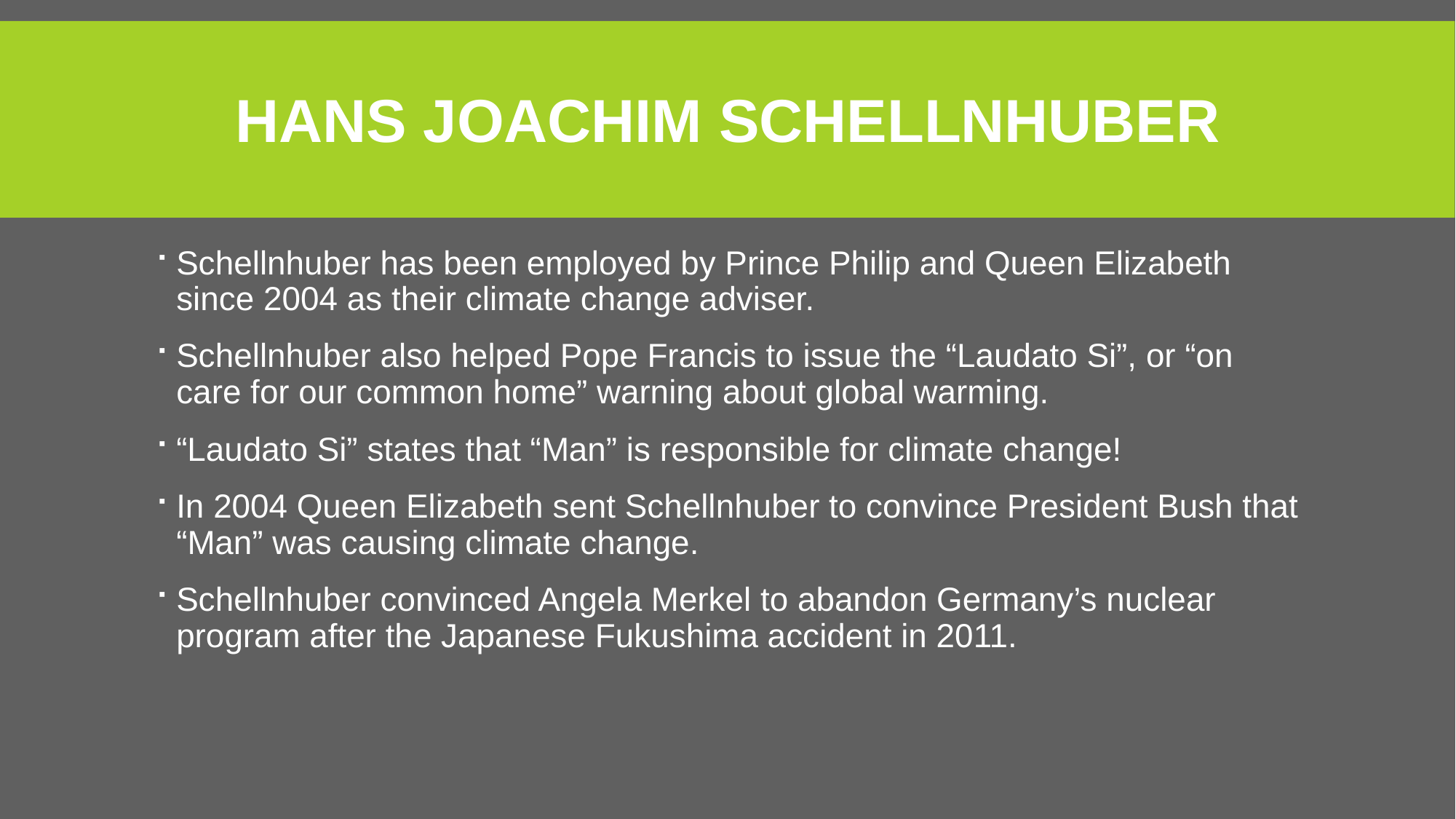

# HANS JOACHIM SCHELLNHUBER
Schellnhuber has been employed by Prince Philip and Queen Elizabeth since 2004 as their climate change adviser.
Schellnhuber also helped Pope Francis to issue the “Laudato Si”, or “on care for our common home” warning about global warming.
“Laudato Si” states that “Man” is responsible for climate change!
In 2004 Queen Elizabeth sent Schellnhuber to convince President Bush that “Man” was causing climate change.
Schellnhuber convinced Angela Merkel to abandon Germany’s nuclear program after the Japanese Fukushima accident in 2011.